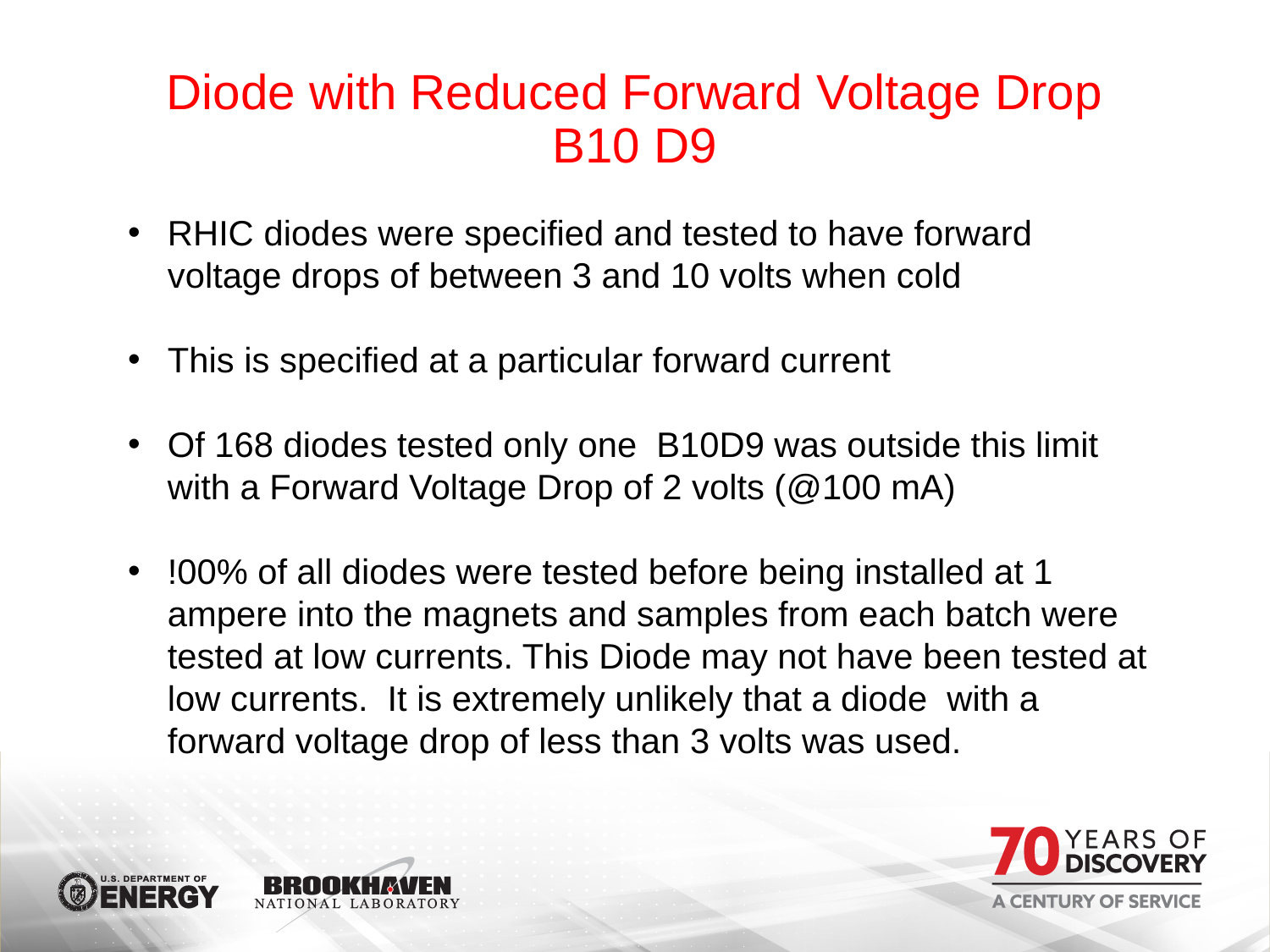

# Diode with Reduced Forward Voltage Drop B10 D9
RHIC diodes were specified and tested to have forward voltage drops of between 3 and 10 volts when cold

This is specified at a particular forward current

Of 168 diodes tested only one  B10D9 was outside this limit with a Forward Voltage Drop of 2 volts (@100 mA)

!00% of all diodes were tested before being installed at 1 ampere into the magnets and samples from each batch were tested at low currents. This Diode may not have been tested at low currents.  It is extremely unlikely that a diode  with a forward voltage drop of less than 3 volts was used.